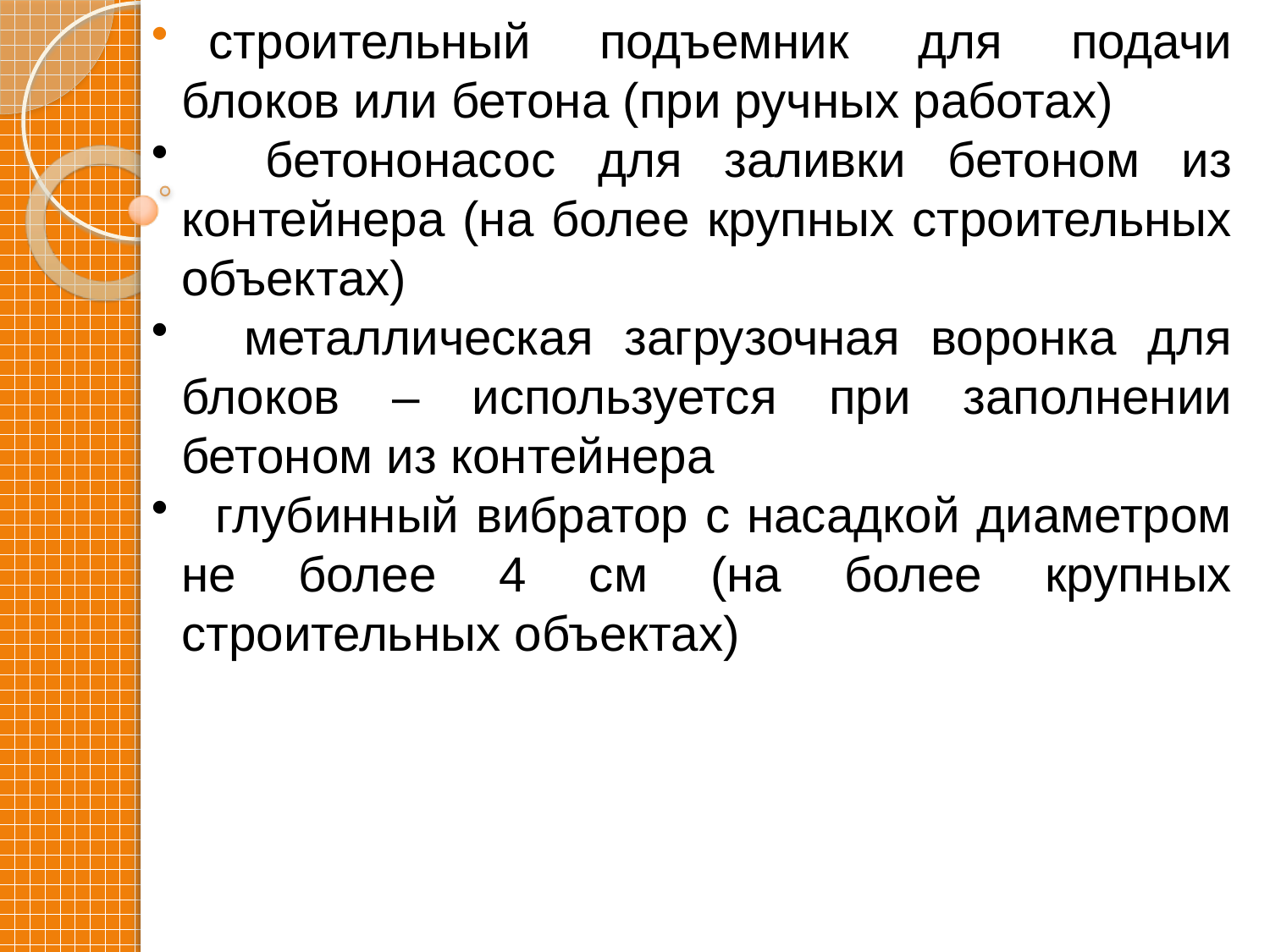

строительный подъемник для подачи блоков или бетона (при ручных работах)
  бетононасос для заливки бетоном из контейнера (на более крупных строительных объектах)
  металлическая загрузочная воронка для блоков – используется при заполнении бетоном из контейнера
  глубинный вибратор с насадкой диаметром не более 4 см (на более крупных строительных объектах)